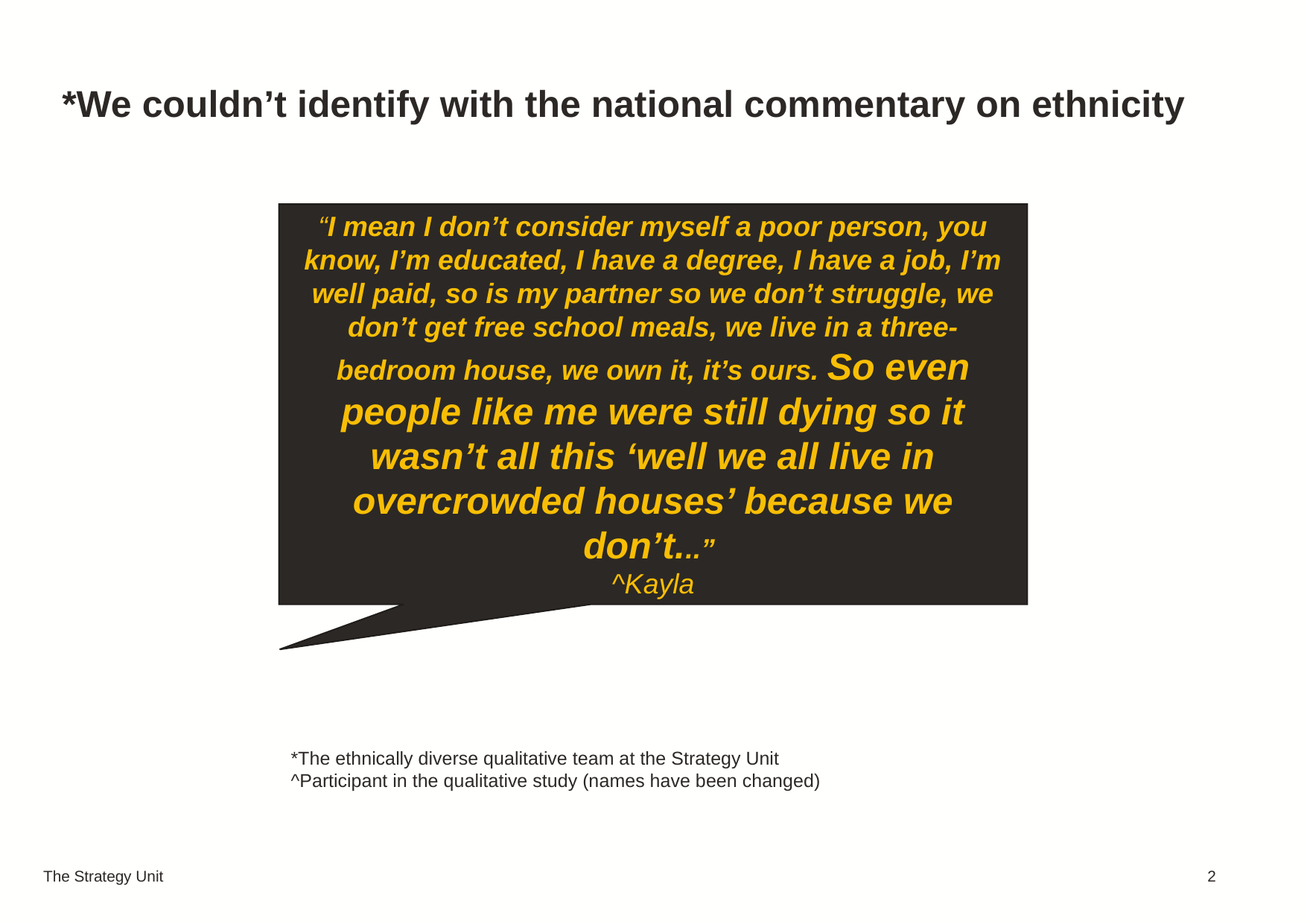

# *We couldn’t identify with the national commentary on ethnicity

“I mean I don’t consider myself a poor person, you know, I’m educated, I have a degree, I have a job, I’m well paid, so is my partner so we don’t struggle, we don’t get free school meals, we live in a three-bedroom house, we own it, it’s ours. So even people like me were still dying so it wasn’t all this ‘well we all live in overcrowded houses’ because we don’t...”
^Kayla
*The ethnically diverse qualitative team at the Strategy Unit
^Participant in the qualitative study (names have been changed)

The Strategy Unit
2